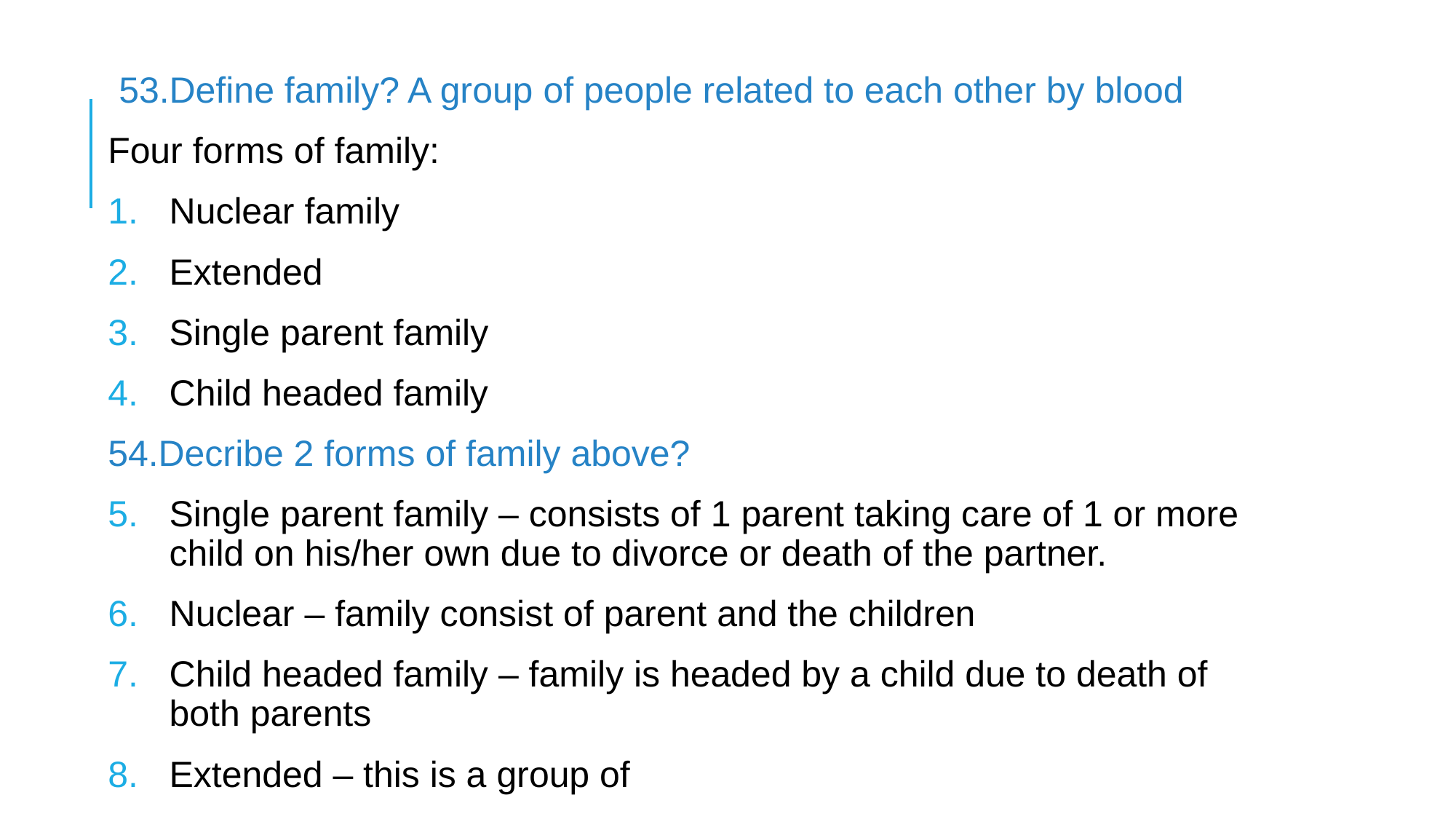

53.Define family? A group of people related to each other by blood
Four forms of family:
Nuclear family
Extended
Single parent family
Child headed family
54.Decribe 2 forms of family above?
Single parent family – consists of 1 parent taking care of 1 or more child on his/her own due to divorce or death of the partner.
Nuclear – family consist of parent and the children
Child headed family – family is headed by a child due to death of both parents
Extended – this is a group of